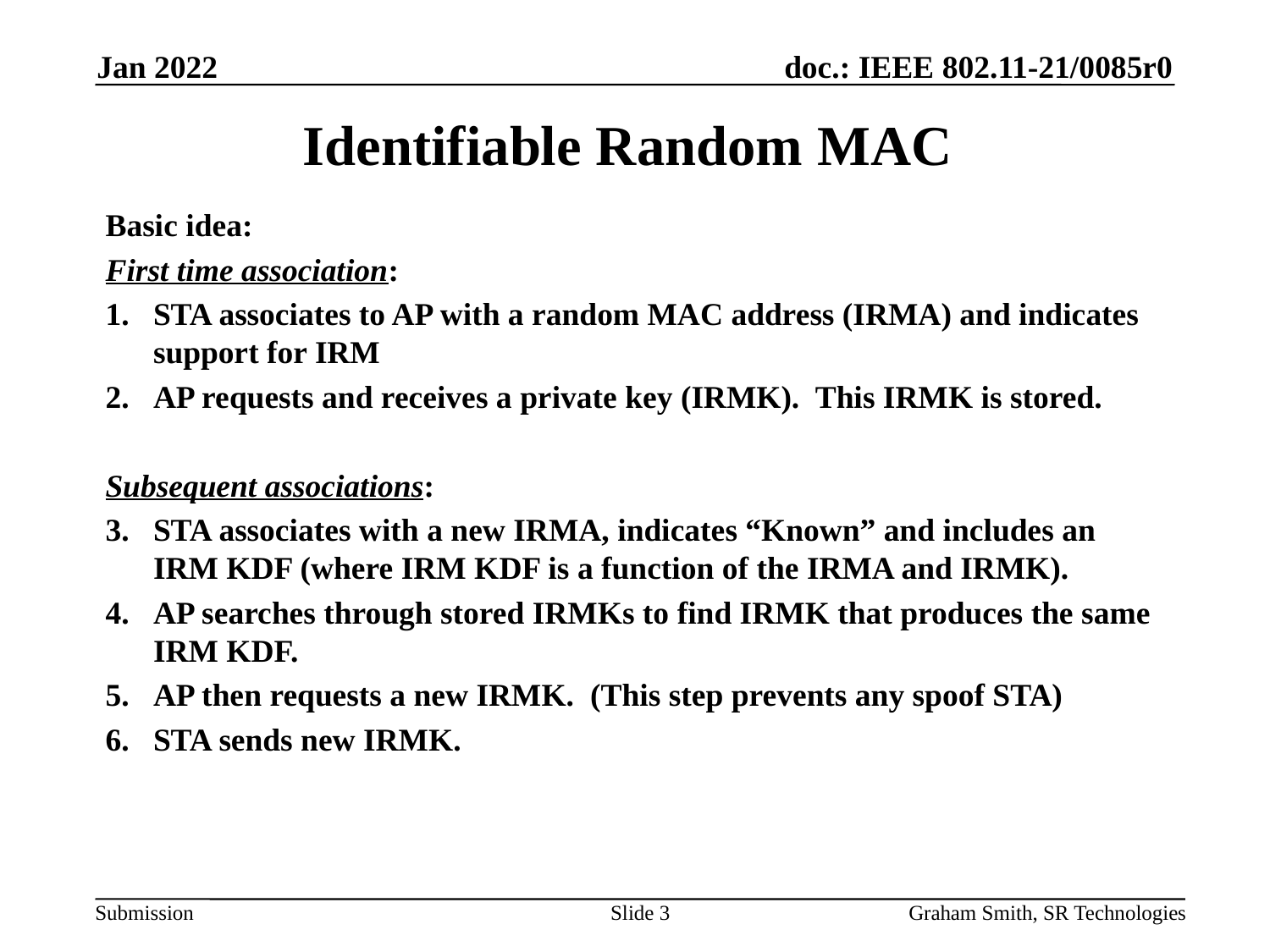

Jan 2022
# Identifiable Random MAC
Basic idea:
First time association:
STA associates to AP with a random MAC address (IRMA) and indicates support for IRM
AP requests and receives a private key (IRMK).  This IRMK is stored.

Subsequent associations:
STA associates with a new IRMA, indicates “Known” and includes an IRM KDF (where IRM KDF is a function of the IRMA and IRMK).
AP searches through stored IRMKs to find IRMK that produces the same IRM KDF.
AP then requests a new IRMK.  (This step prevents any spoof STA)
STA sends new IRMK.

Slide 3
Graham Smith, SR Technologies